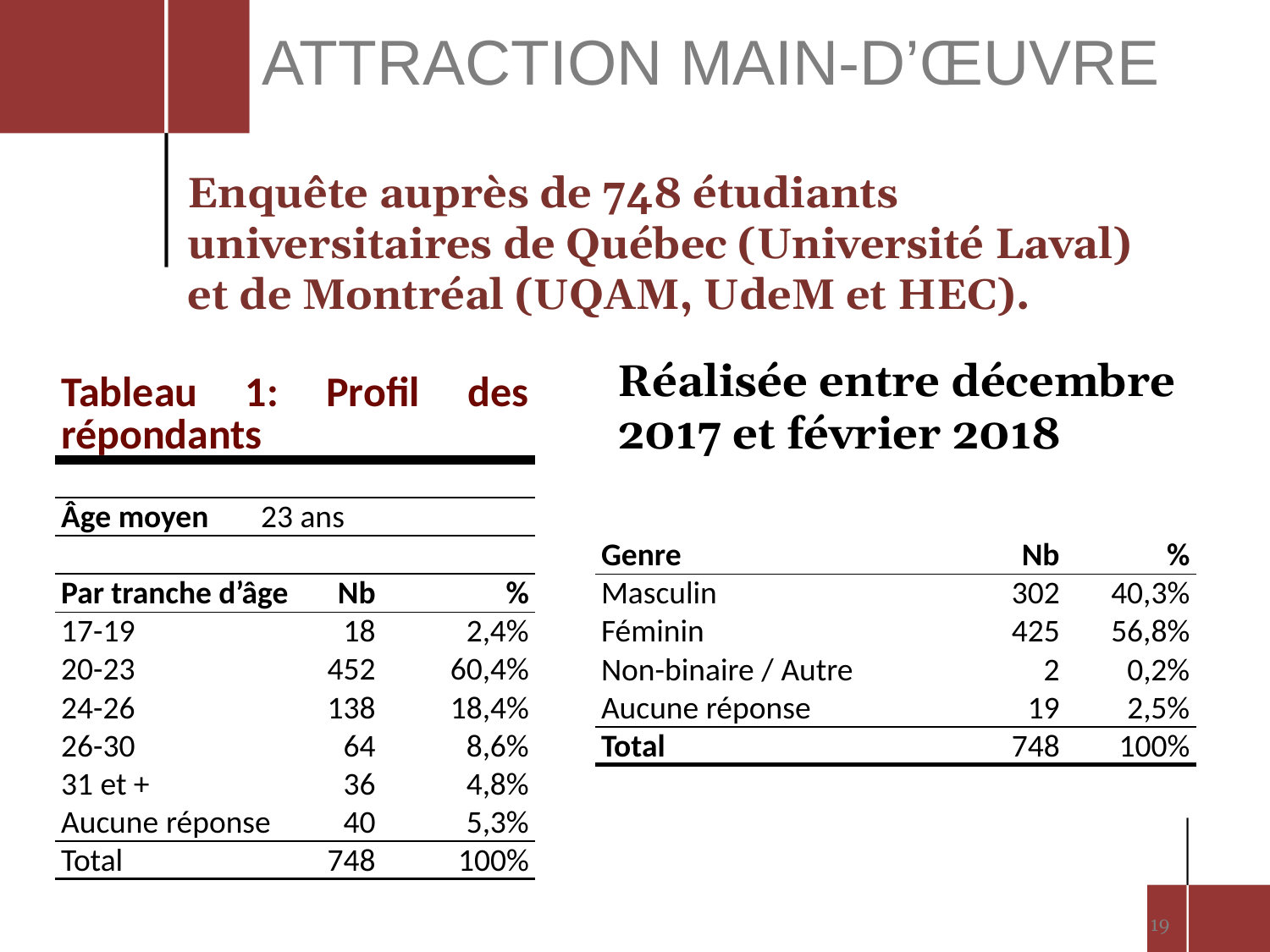

# Attraction main-d’œuvre
Enquête auprès de 748 étudiants universitaires de Québec (Université Laval) et de Montréal (UQAM, UdeM et HEC).
Réalisée entre décembre 2017 et février 2018
| Tableau 1: Profil des répondants |  |  |  |  |
| --- | --- | --- | --- | --- |
|  |  |  |  |  |
| Âge moyen | 23 ans |  |  |  |
|  |  |  |  |  |
| Par tranche d’âge |  |  | Nb | % |
| 17-19 |  |  | 18 | 2,4% |
| 20-23 |  |  | 452 | 60,4% |
| 24-26 |  |  | 138 | 18,4% |
| 26-30 |  |  | 64 | 8,6% |
| 31 et + |  |  | 36 | 4,8% |
| Aucune réponse |  |  | 40 | 5,3% |
| Total |  |  | 748 | 100% |
| Genre | Nb | % |
| --- | --- | --- |
| Masculin | 302 | 40,3% |
| Féminin | 425 | 56,8% |
| Non-binaire / Autre | 2 | 0,2% |
| Aucune réponse | 19 | 2,5% |
| Total | 748 | 100% |
|  |  |  |
|  |  |  |
19